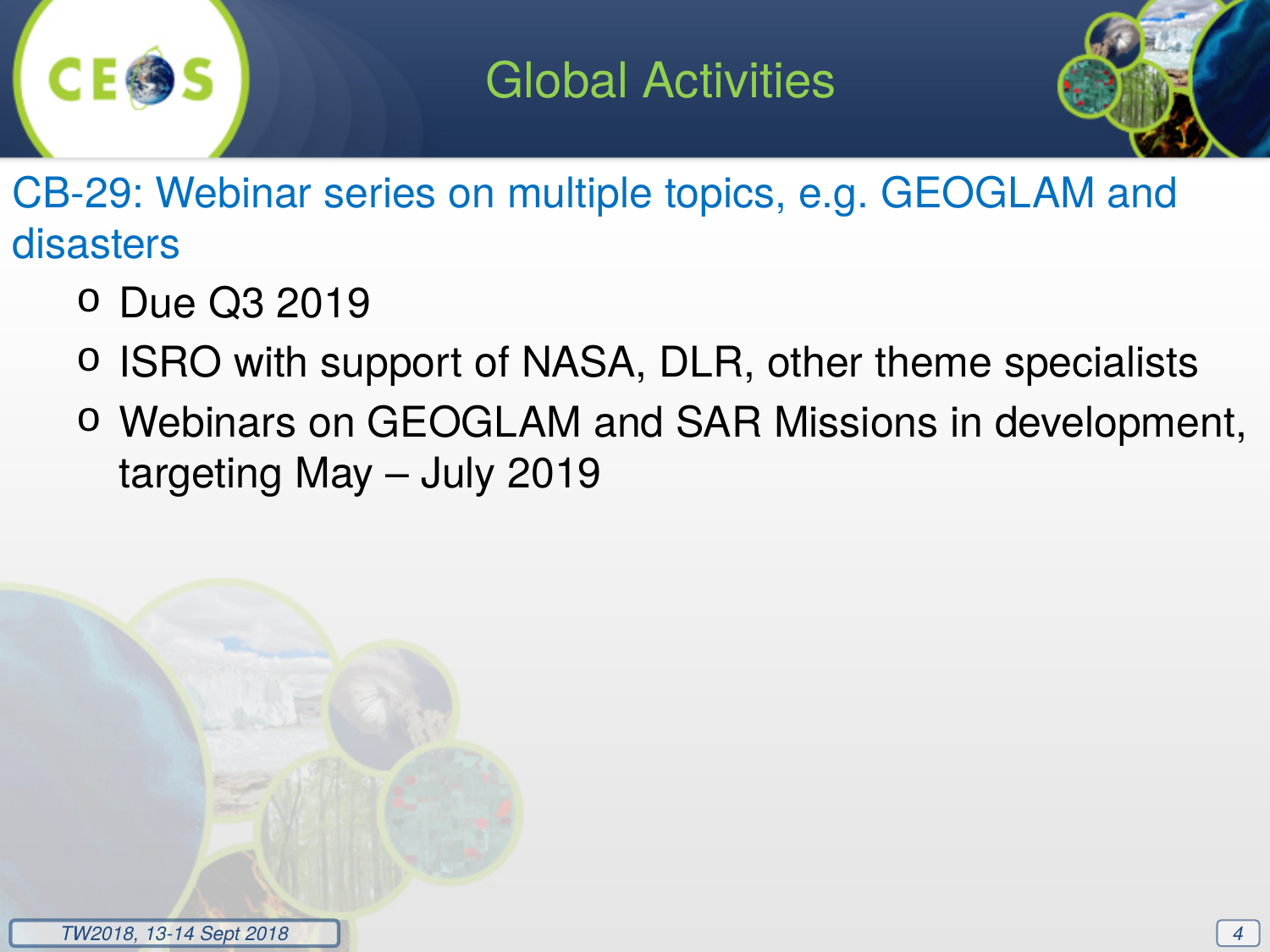

Global Activities
CB-29: Webinar series on multiple topics, e.g. GEOGLAM and disasters
Due Q3 2019
ISRO with support of NASA, DLR, other theme specialists
Webinars on GEOGLAM and SAR Missions in development, targeting May – July 2019

4